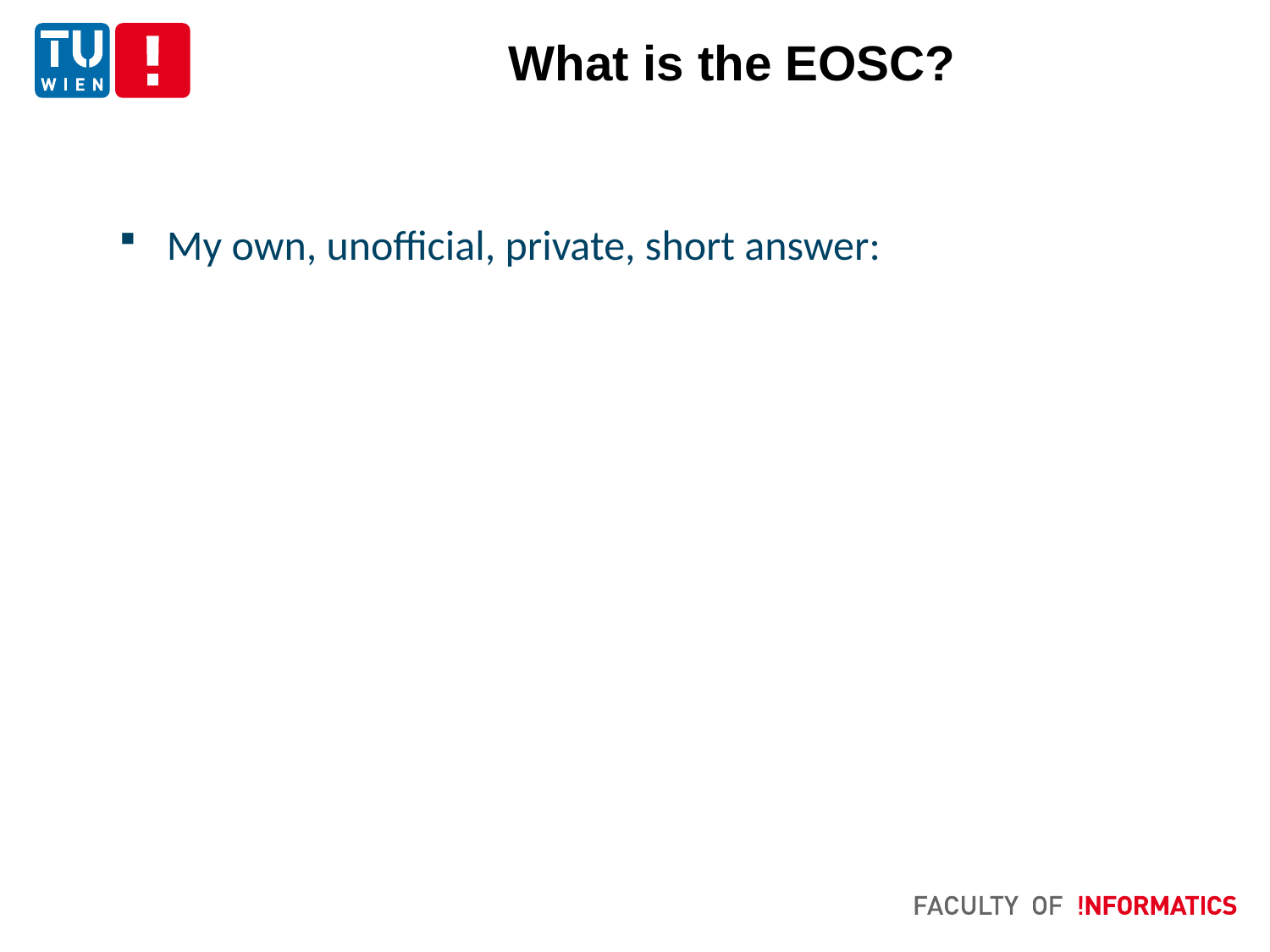

# What is the EOSC?
My own, unofficial, private, short answer: